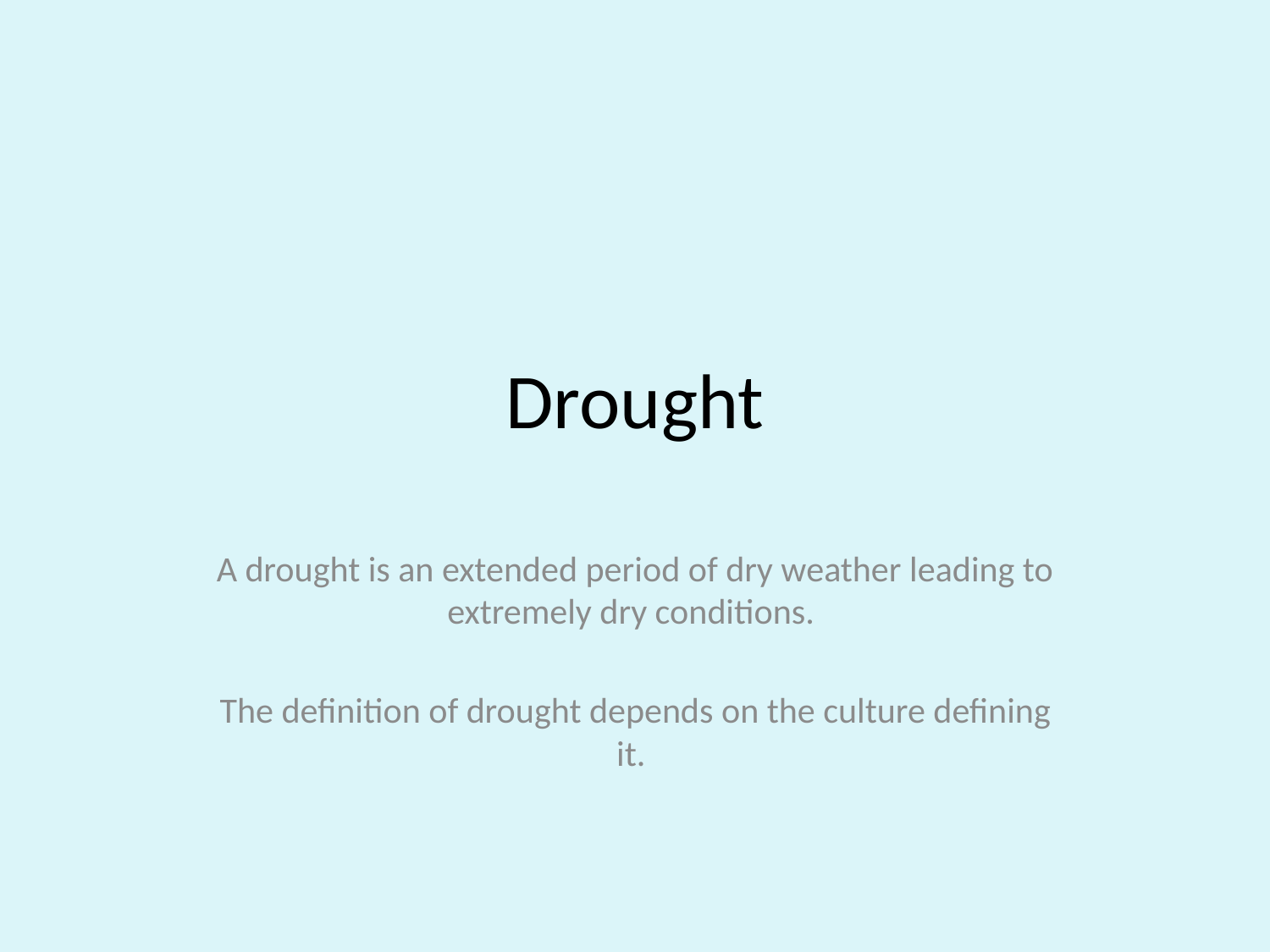

# Drought
A drought is an extended period of dry weather leading to extremely dry conditions.

The definition of drought depends on the culture defining it.